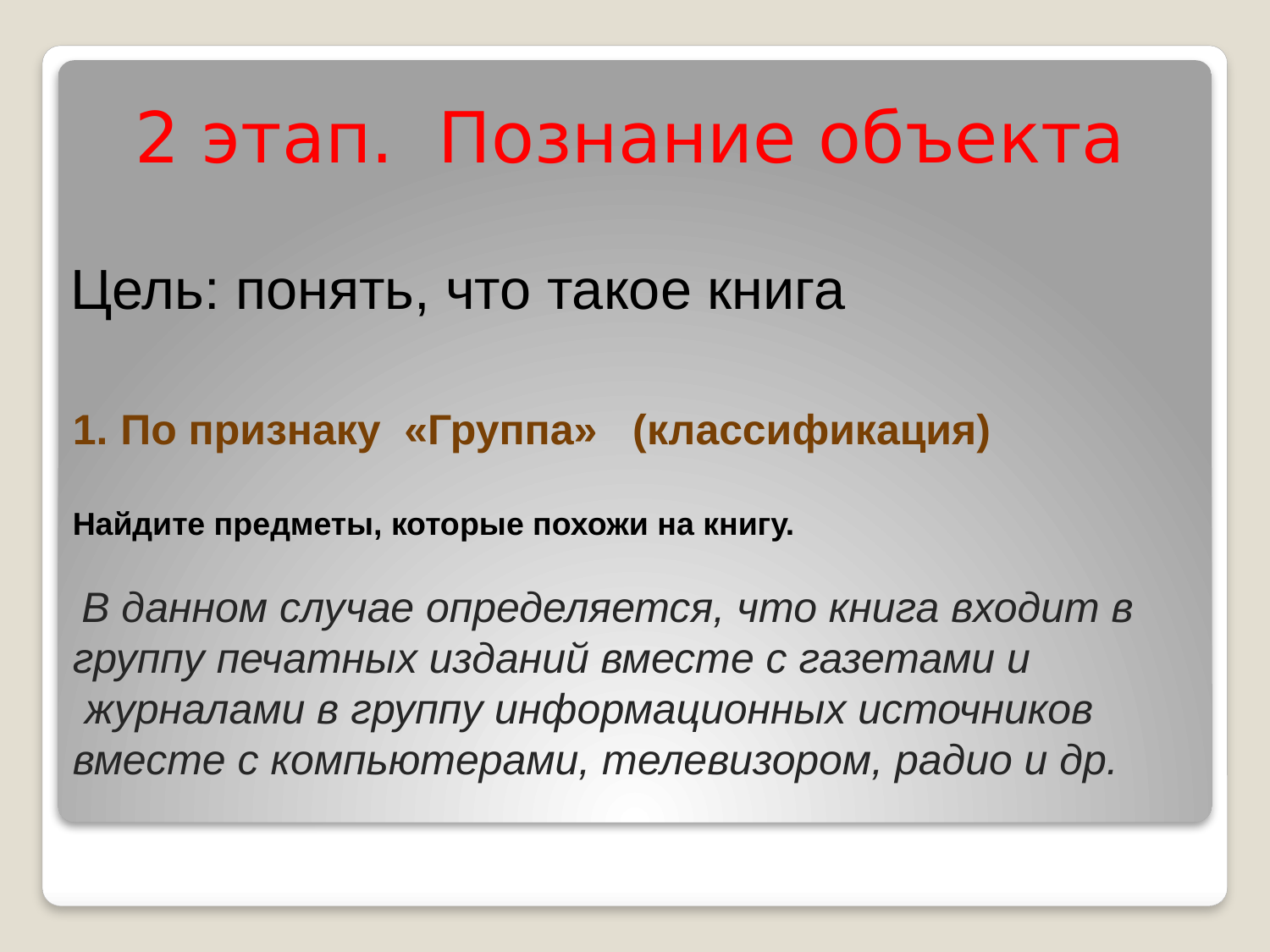

2 этап.  Познание объекта
Цель: понять, что такое книга
По признаку  «Группа»   (классификация)

Найдите предметы, которые похожи на книгу.

 В данном случае определяется, что книга входит в
группу печатных изданий вместе с газетами и
 журналами в группу информационных источников
вместе с компьютерами, телевизором, радио и др.